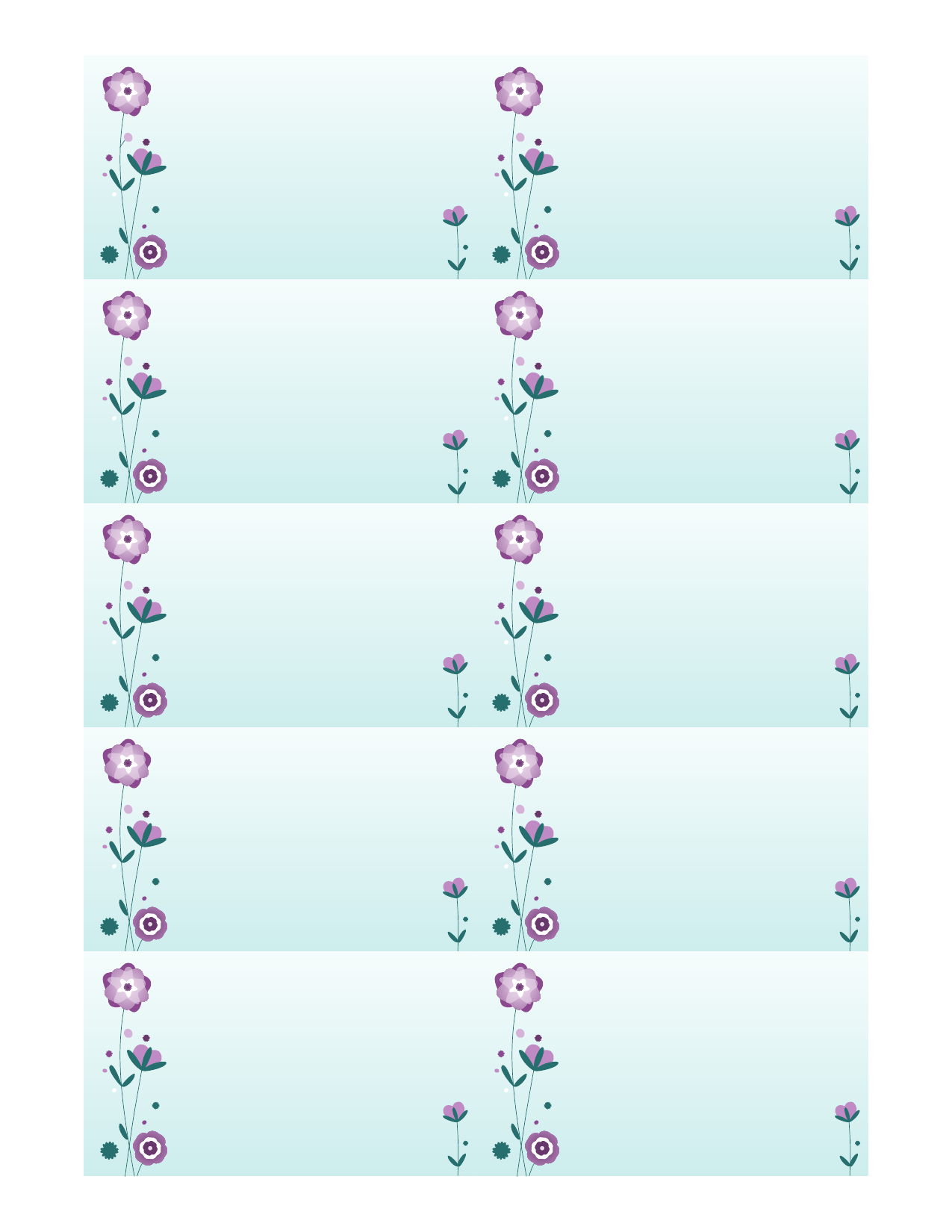

Michiyo Sato

Pencipta buku skrap dan peminat kraf

1234 First Street
Apartment 67
Brunswick, GA 98052

tel |
360.555.0150

e-mel |
msato@contoh.com

web |
contoh.com/msato/blog